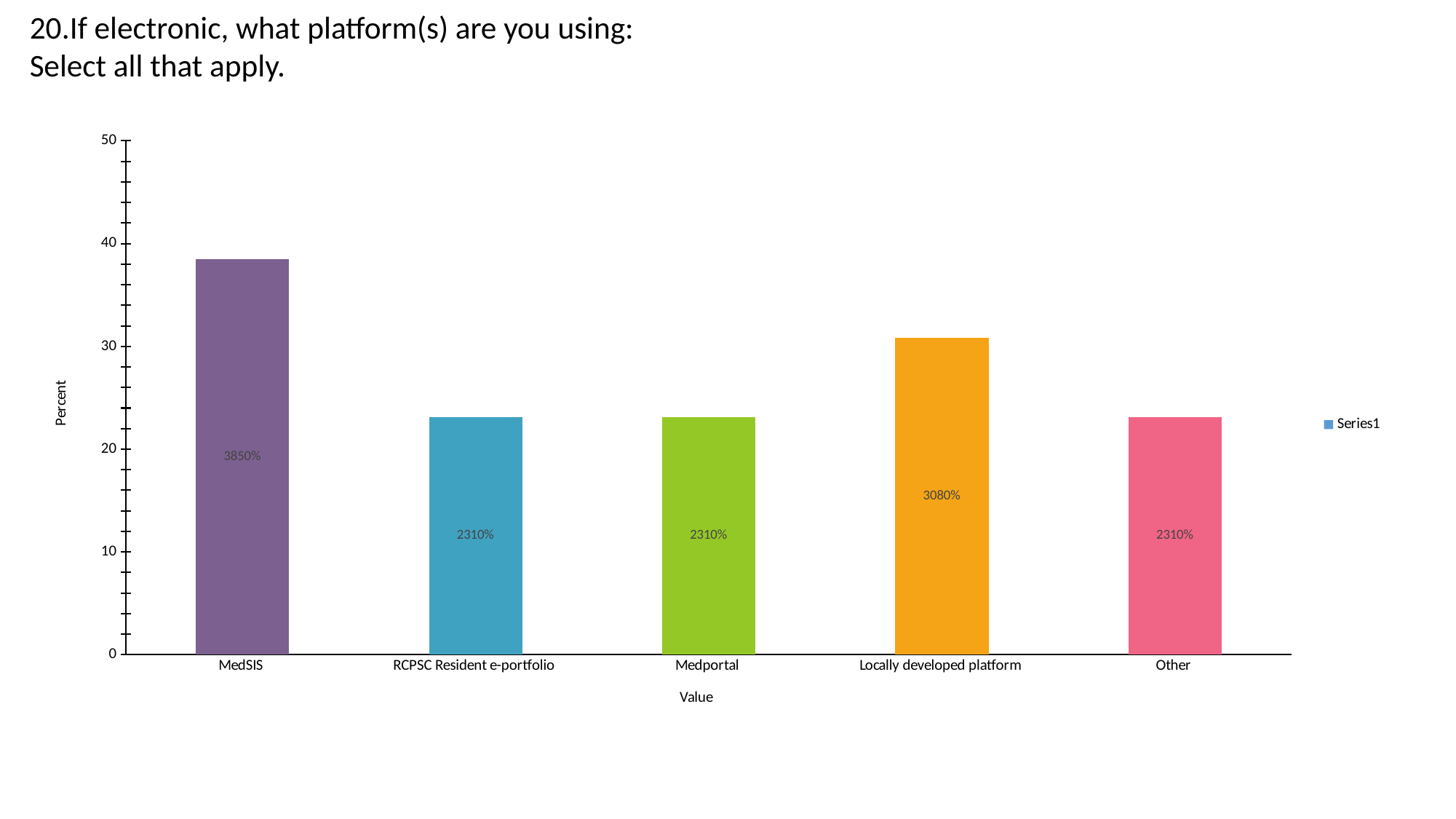

20.If electronic, what platform(s) are you using:
Select all that apply.

### Chart:

| Category |  |
|---|---|
| MedSIS  | 38.5 |
| RCPSC Resident e-portfolio  | 23.1 |
| Medportal  | 23.1 |
| Locally developed platform  | 30.8 |
| Other  | 23.1 |